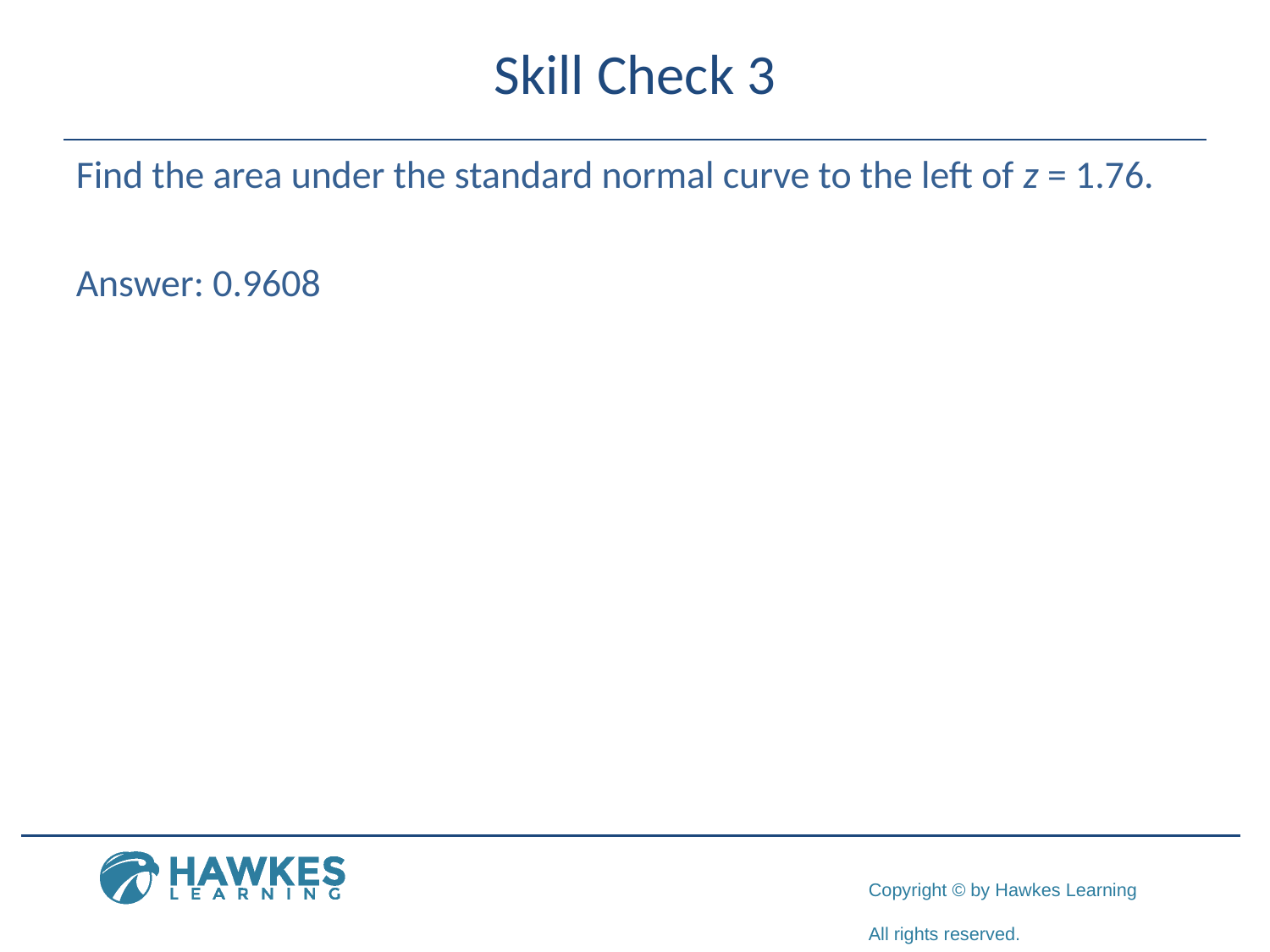

# Skill Check 3
Find the area under the standard normal curve to the left of z = 1.76.

Answer: 0.9608